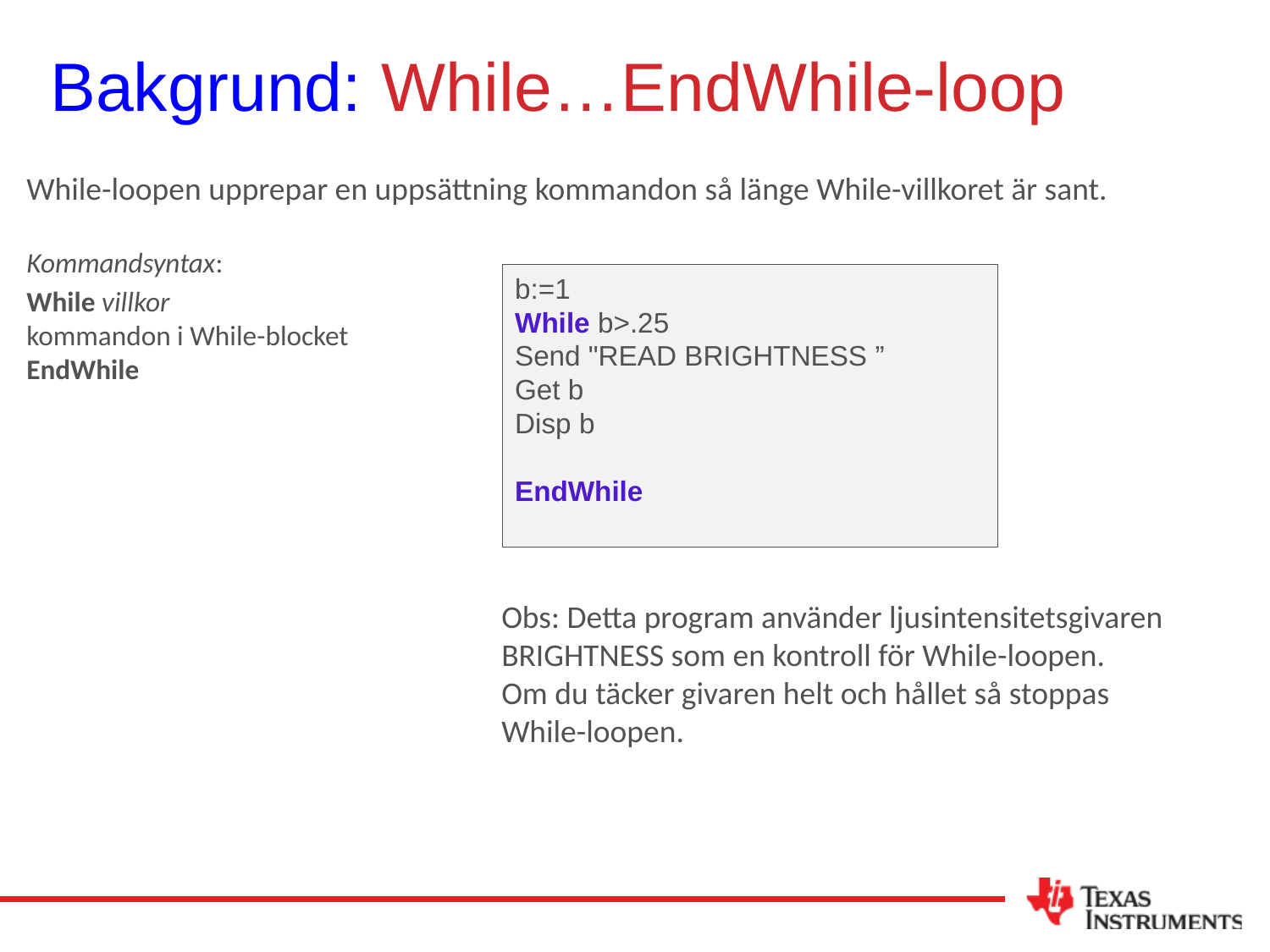

# Bakgrund: While…EndWhile-loop
While-loopen upprepar en uppsättning kommandon så länge While-villkoret är sant.

Kommandsyntax:
While villkor
kommandon i While-blocket
EndWhile

b:=1
While b>.25
Send "READ BRIGHTNESS ”
Get b
Disp b

EndWhile

Obs: Detta program använder ljusintensitetsgivaren BRIGHTNESS som en kontroll för While-loopen.
Om du täcker givaren helt och hållet så stoppas While-loopen.